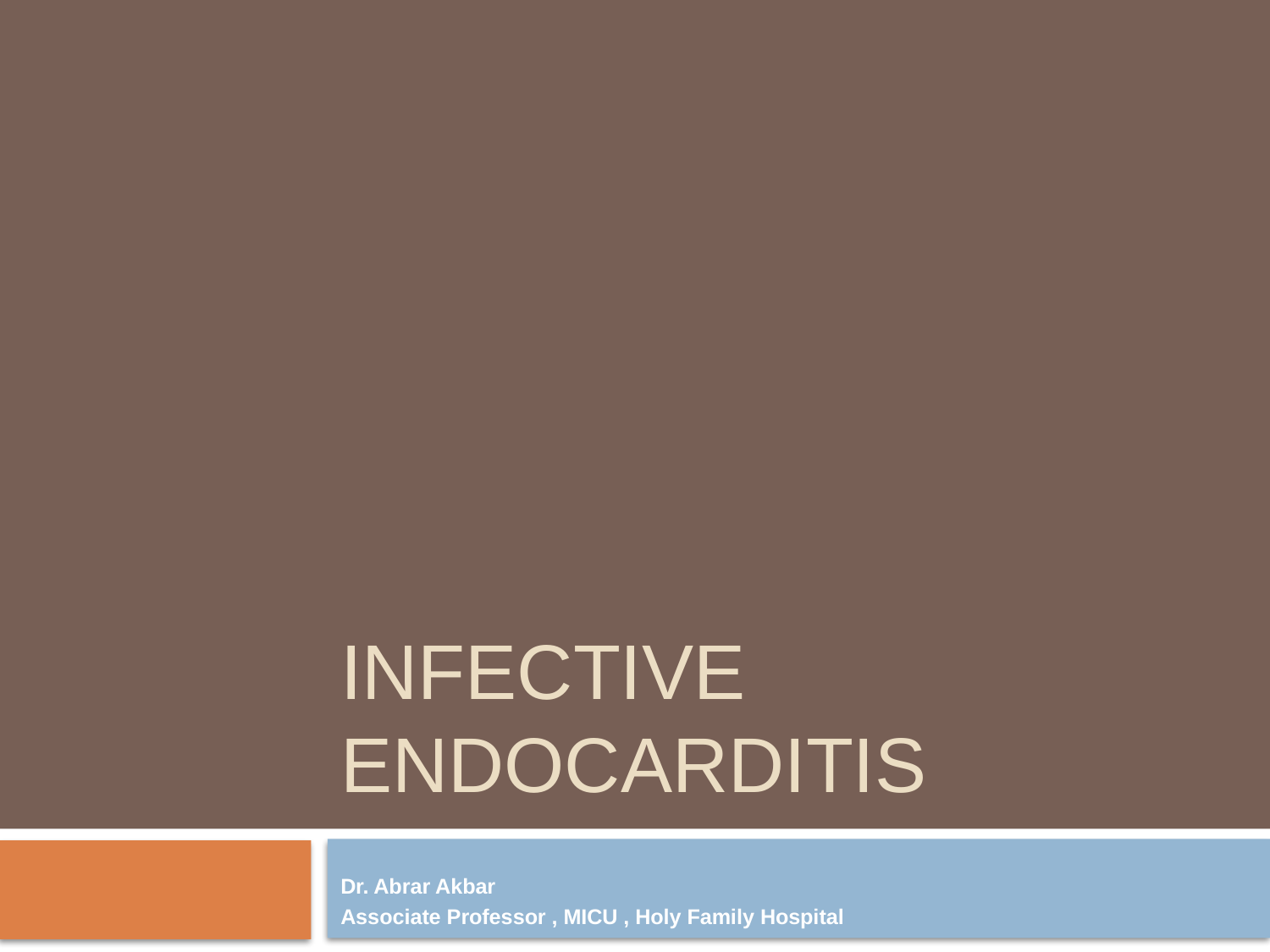

# Infective Endocarditis

Dr. Abrar Akbar
Associate Professor , MICU , Holy Family Hospital